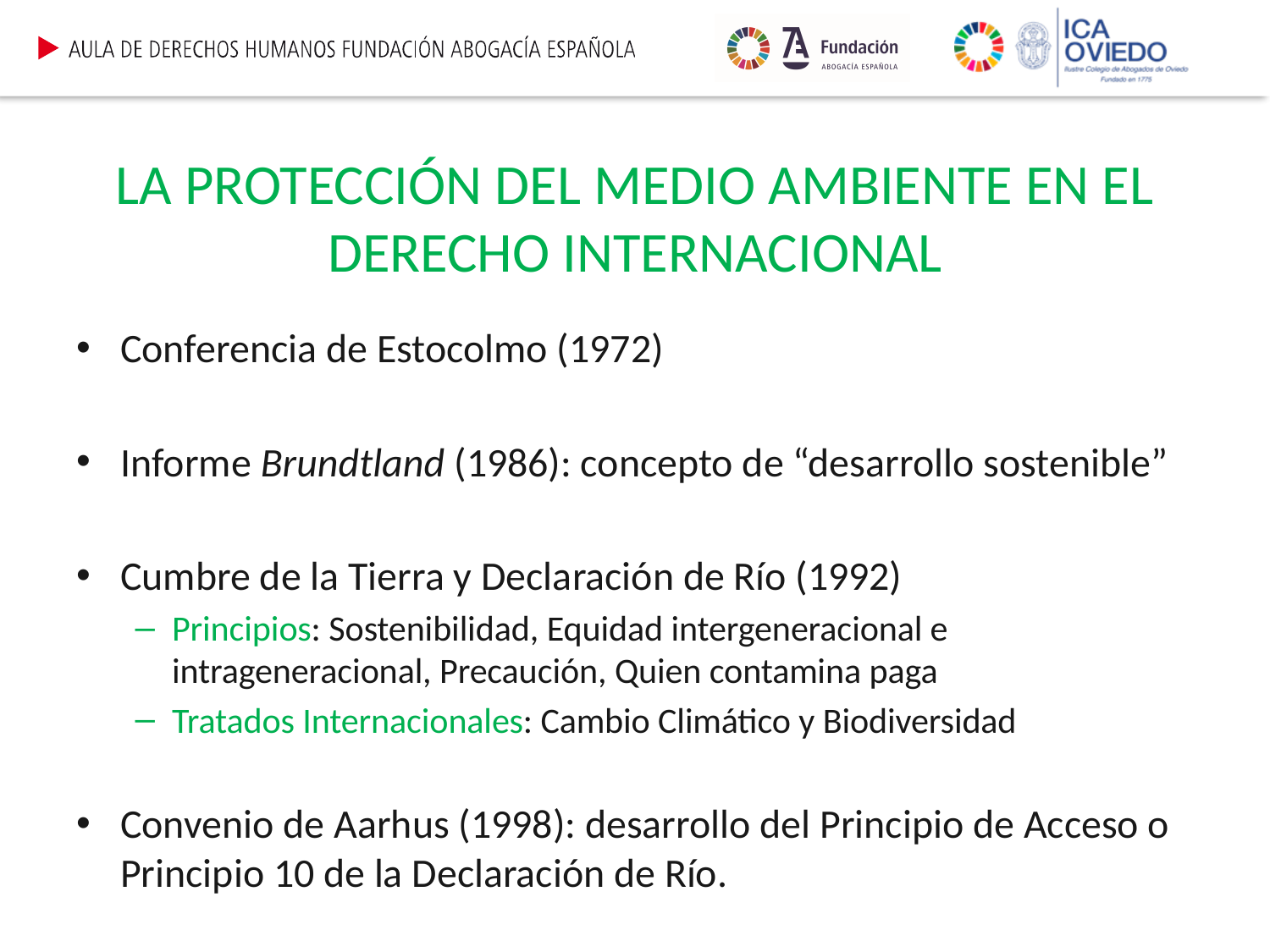

# LA PROTECCIÓN DEL MEDIO AMBIENTE EN EL DERECHO INTERNACIONAL
Conferencia de Estocolmo (1972)

Informe Brundtland (1986): concepto de “desarrollo sostenible”

Cumbre de la Tierra y Declaración de Río (1992)
Principios: Sostenibilidad, Equidad intergeneracional e intrageneracional, Precaución, Quien contamina paga
Tratados Internacionales: Cambio Climático y Biodiversidad

Convenio de Aarhus (1998): desarrollo del Principio de Acceso o Principio 10 de la Declaración de Río.